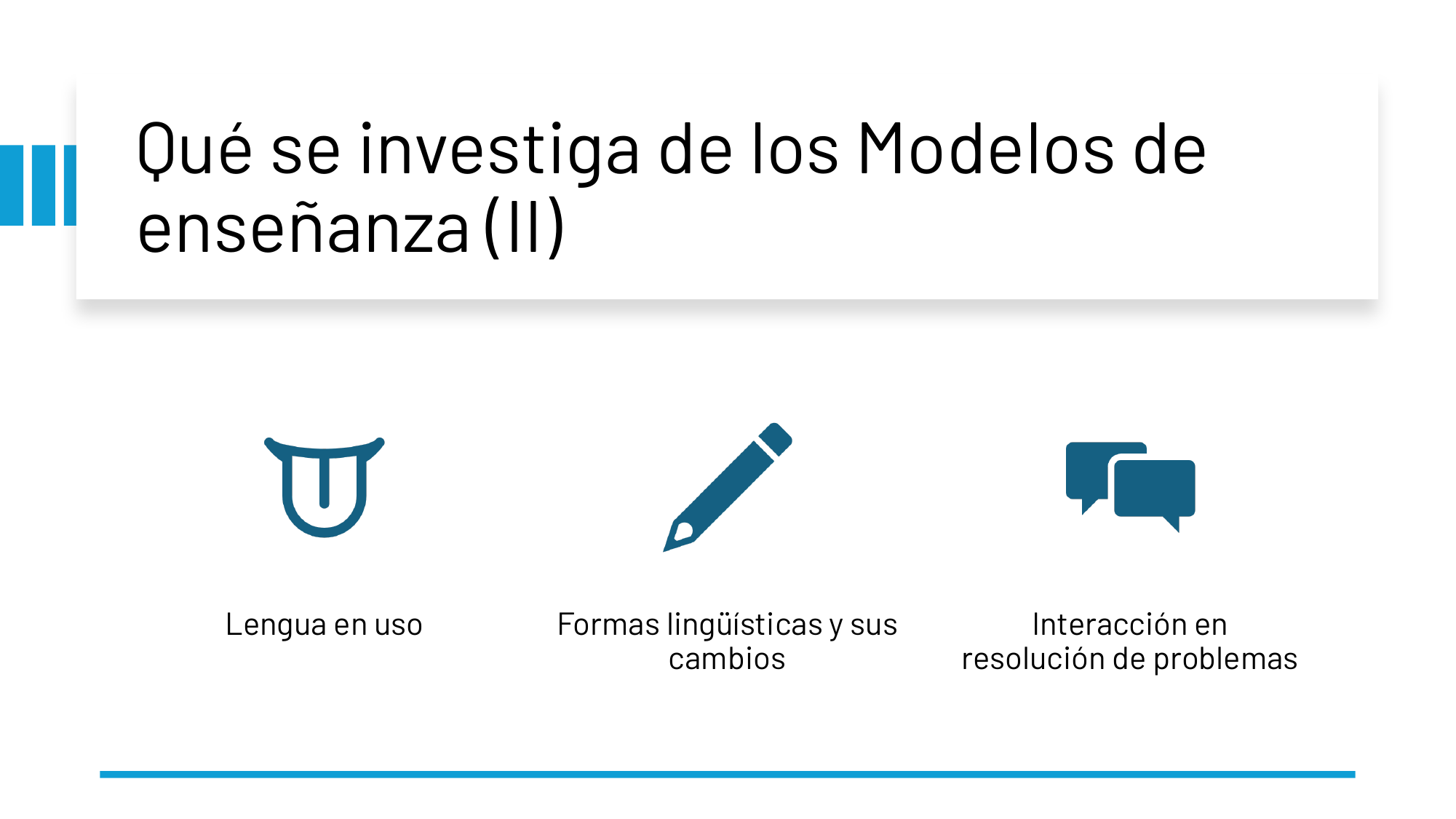

# Qué se investiga de los Modelos de enseñanza (II)

Lengua en uso
Formas lingüísticas y sus cambios
Interacción en resolución de problemas